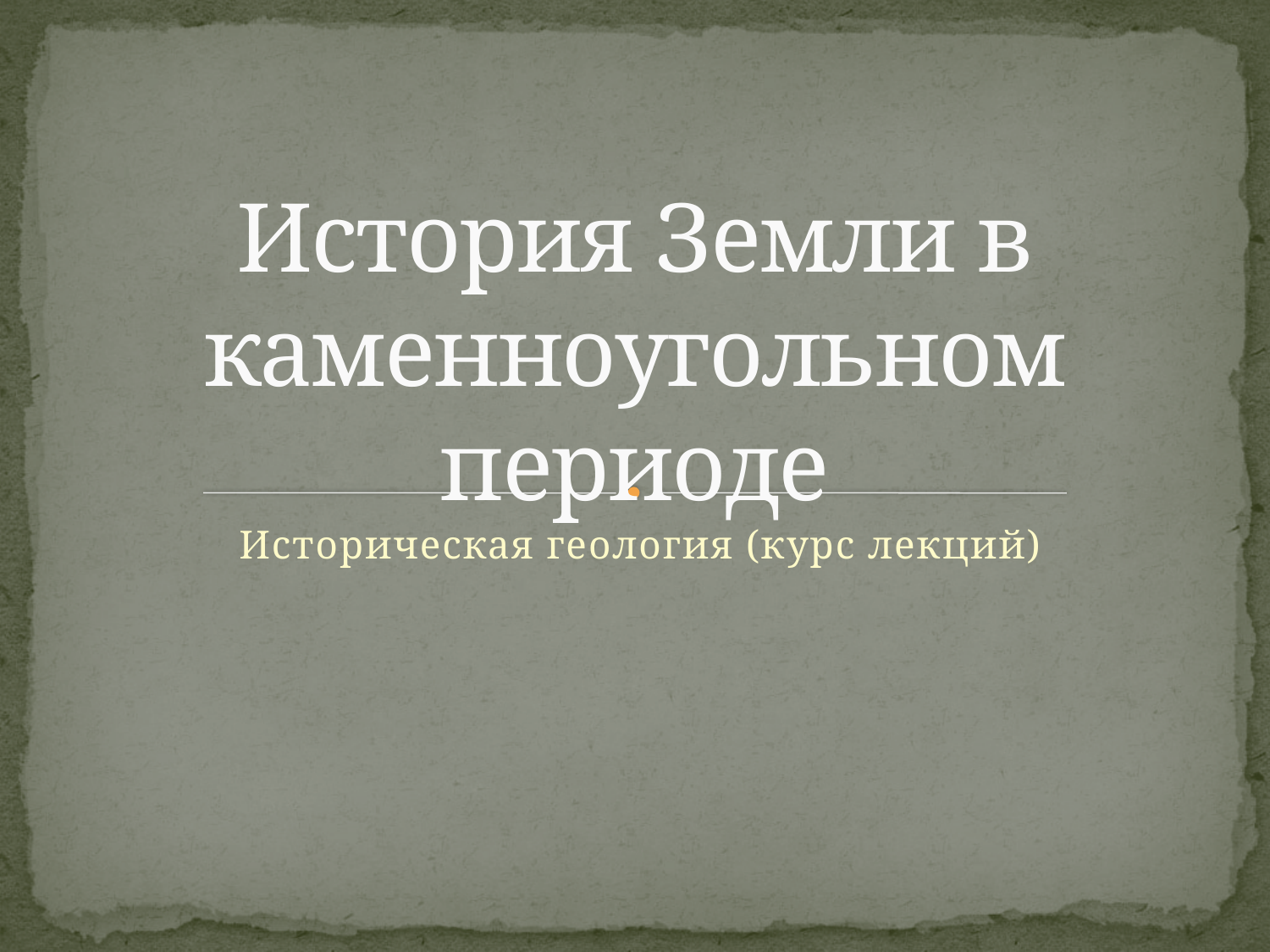

# История Земли в каменноугольном периоде
Историческая геология (курс лекций)